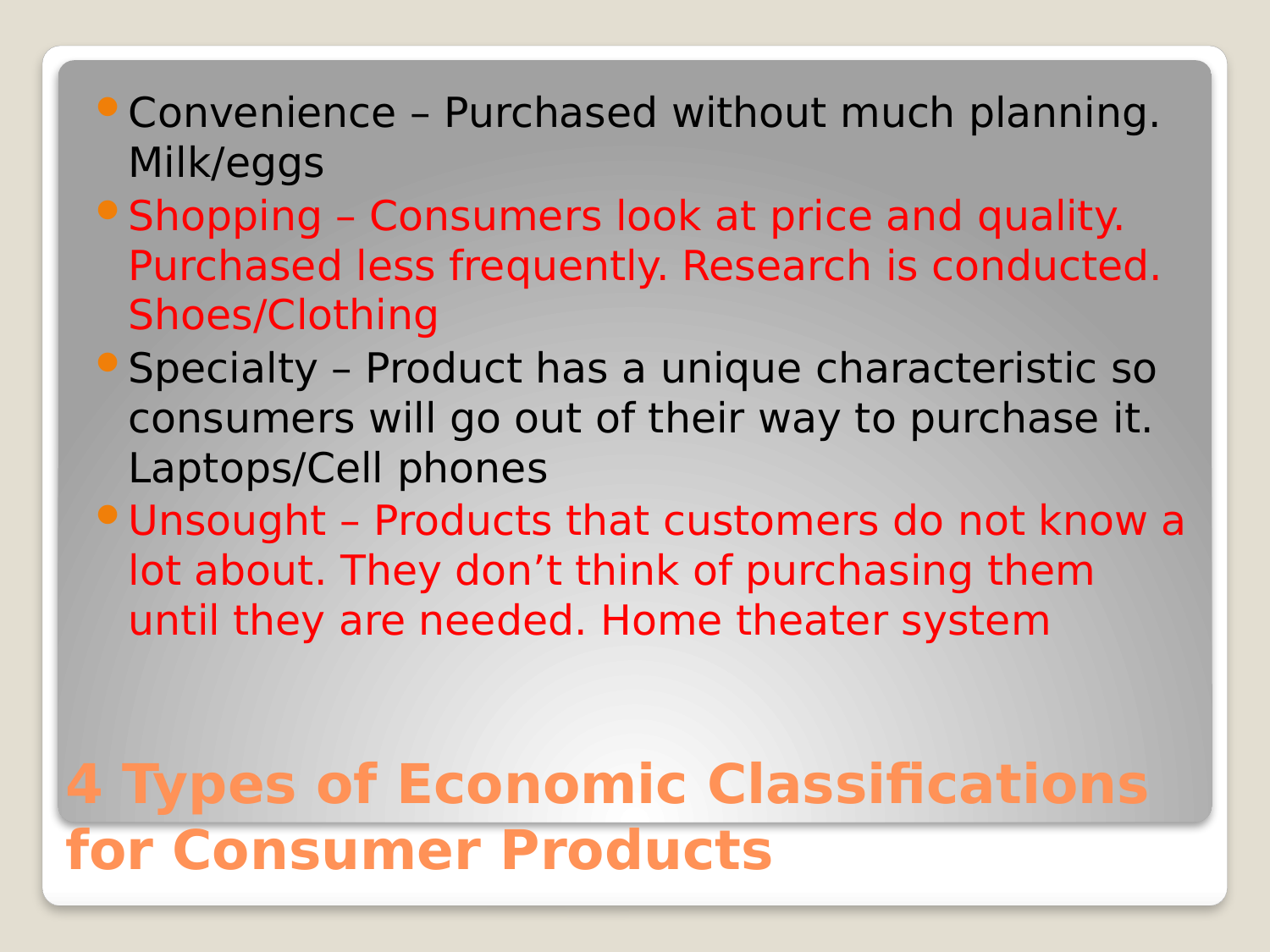

Convenience – Purchased without much planning. Milk/eggs
Shopping – Consumers look at price and quality. Purchased less frequently. Research is conducted. Shoes/Clothing
Specialty – Product has a unique characteristic so consumers will go out of their way to purchase it. Laptops/Cell phones
Unsought – Products that customers do not know a lot about. They don’t think of purchasing them until they are needed. Home theater system
# 4 Types of Economic Classifications for Consumer Products